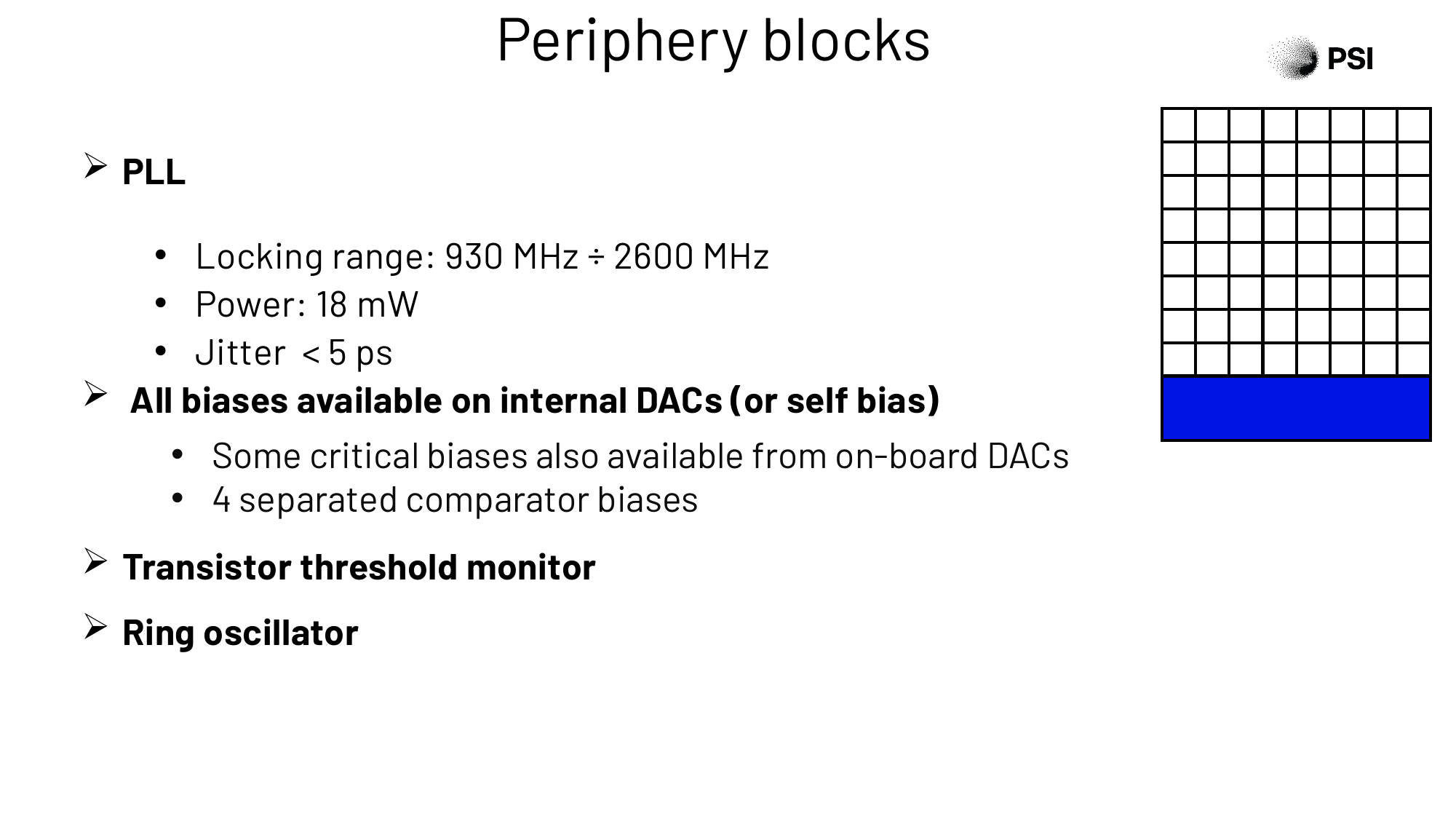

# Periphery blocks
|  |  |  |  |  |  |  |  |
| --- | --- | --- | --- | --- | --- | --- | --- |
|  |  |  |  |  |  |  |  |
|  |  |  |  |  |  |  |  |
|  |  |  |  |  |  |  |  |
|  |  |  |  |  |  |  |  |
|  |  |  |  |  |  |  |  |
|  |  |  |  |  |  |  |  |
|  |  |  |  |  |  |  |  |
|  |  |  |  |  |  |  |  |
PLL

Locking range: 930 MHz ÷ 2600 MHz
Power: 18 mW
Jitter  < 5 ps
 All biases available on internal DACs (or self bias)

Transistor threshold monitor
Ring oscillator

Some critical biases also available from on-board DACs
4 separated comparator biases